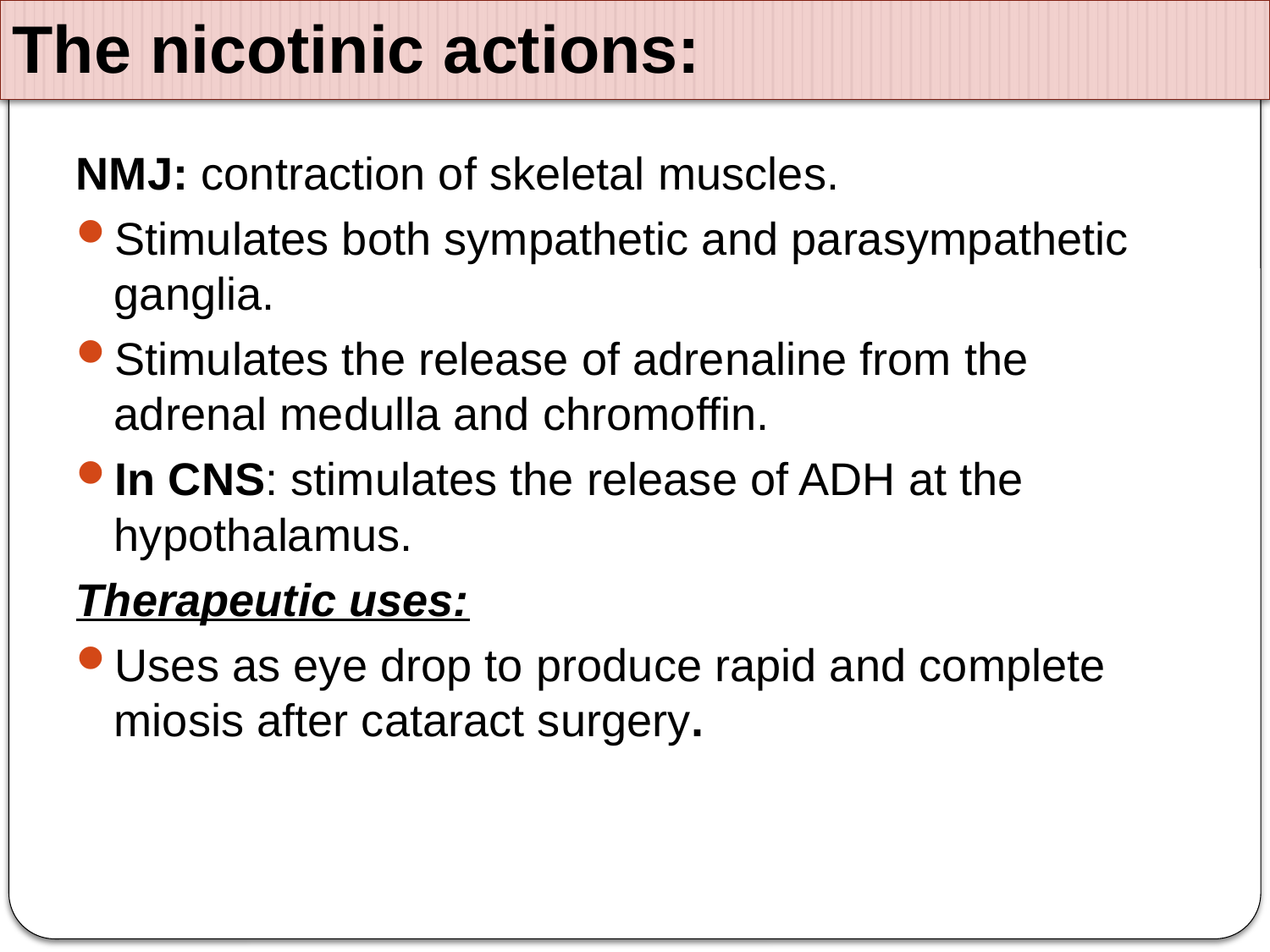

# The nicotinic actions:
NMJ: contraction of skeletal muscles.
Stimulates both sympathetic and parasympathetic ganglia.
Stimulates the release of adrenaline from the adrenal medulla and chromoffin.
In CNS: stimulates the release of ADH at the hypothalamus.
Therapeutic uses:
Uses as eye drop to produce rapid and complete miosis after cataract surgery.